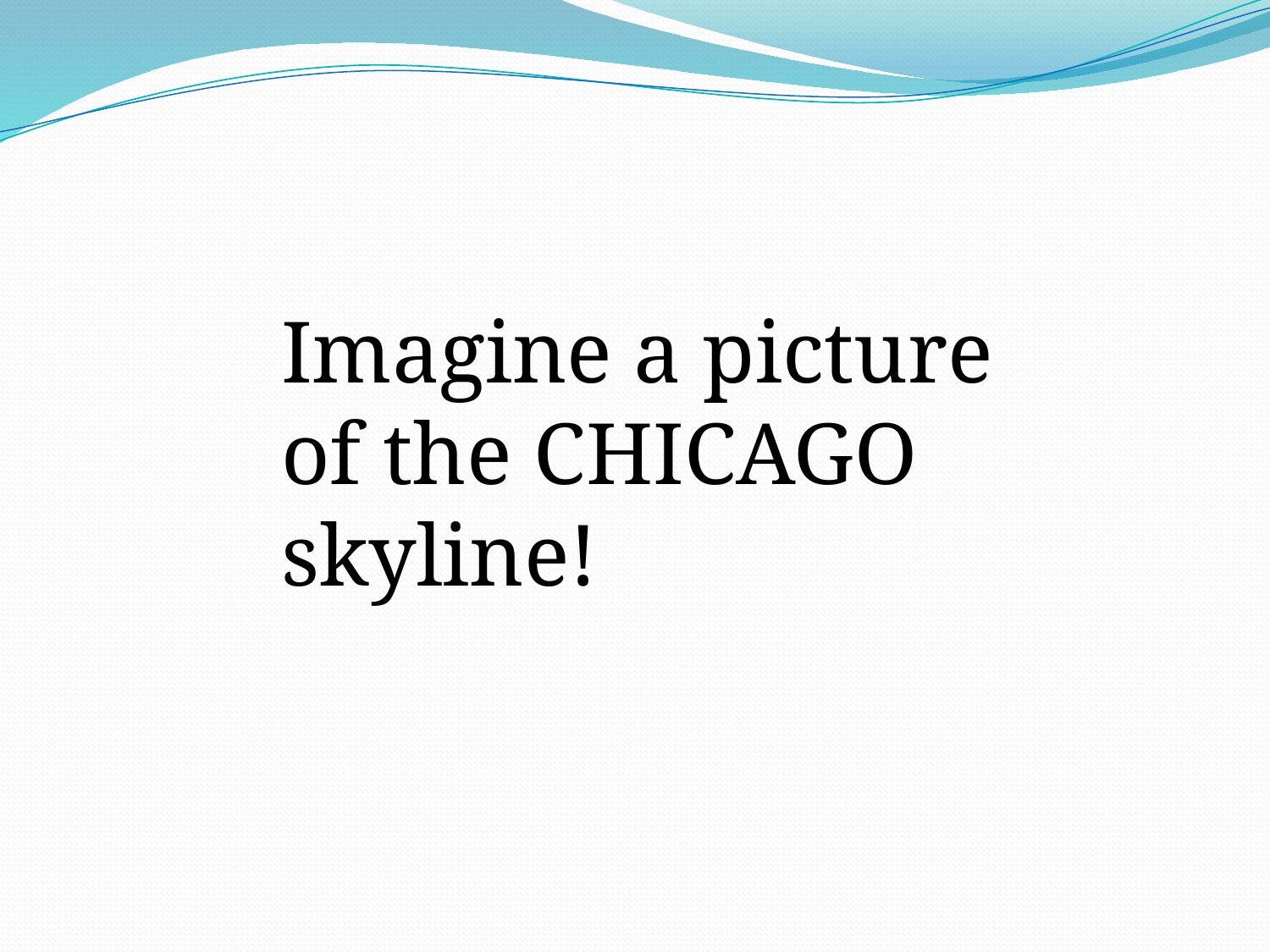

Imagine a picture of the CHICAGO skyline!